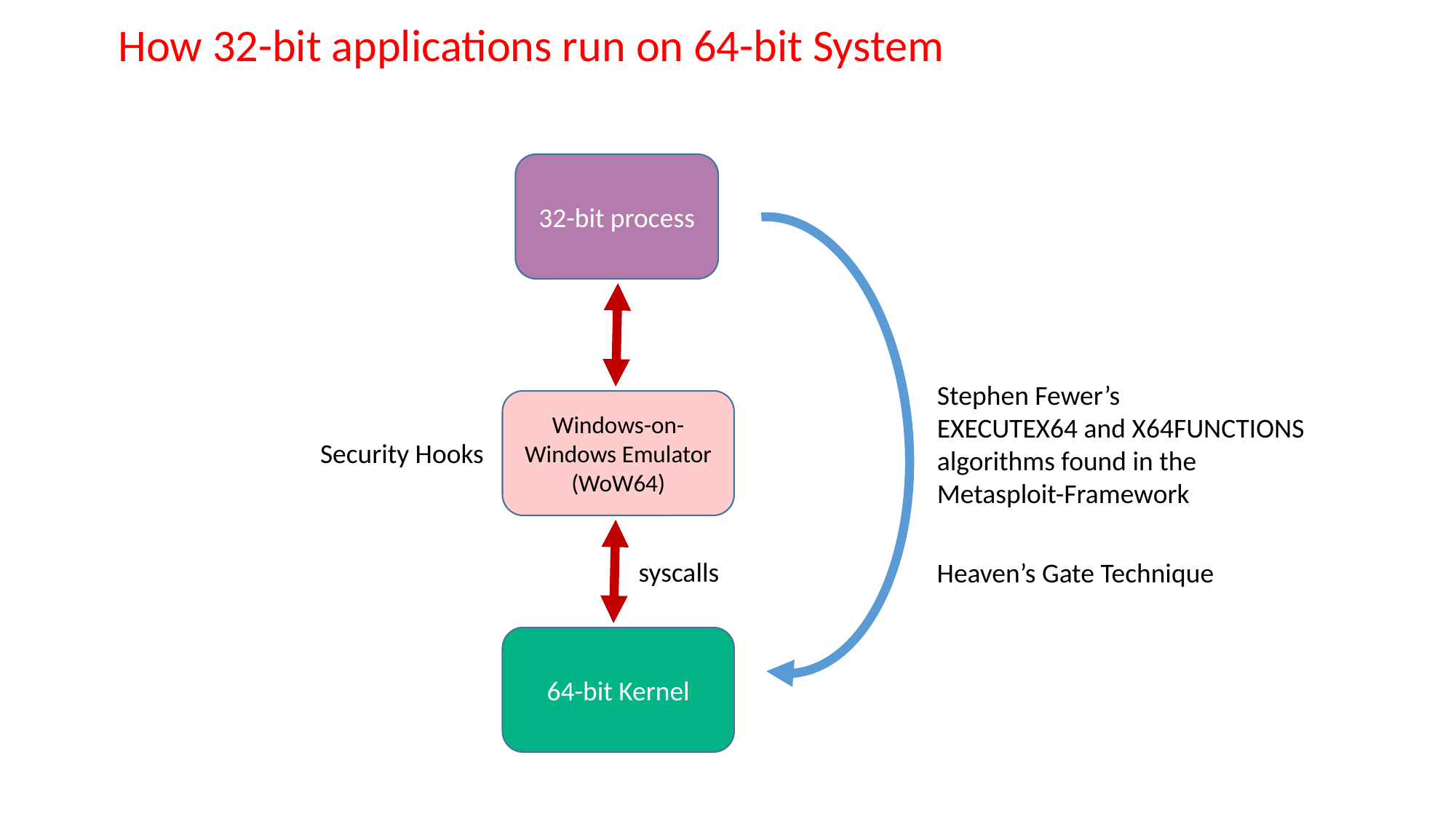

# How 32-bit applications run on 64-bit System
32-bit process

Stephen Fewer’s
EXECUTEX64 and X64FUNCTIONS
algorithms found in the
Metasploit-Framework
Windows-on-Windows Emulator (WoW64)
Security Hooks
syscalls
Heaven’s Gate Technique
64-bit Kernel